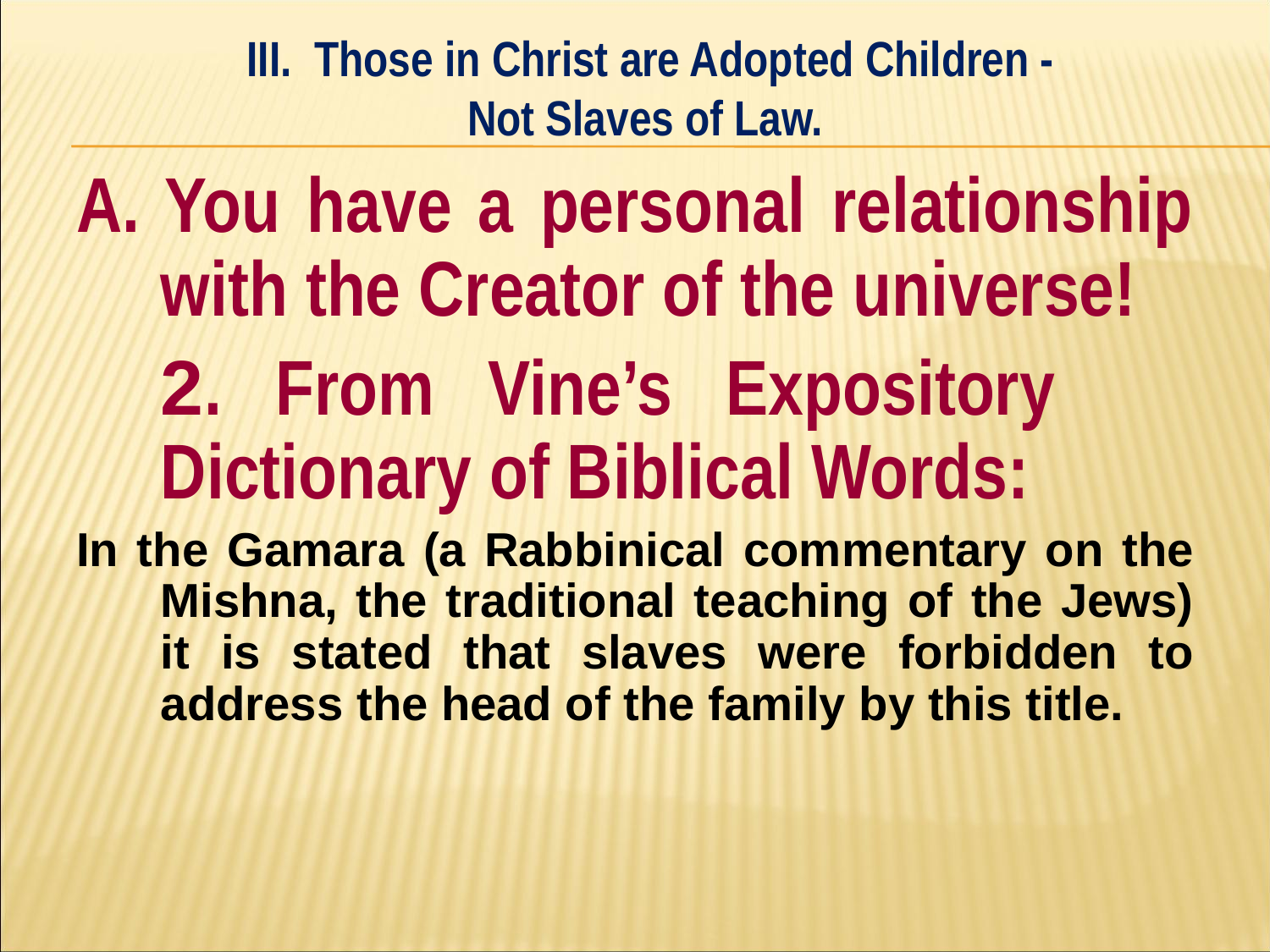

III.  Those in Christ are Adopted Children -
Not Slaves of Law.
#
A. You have a personal relationship with the Creator of the universe!
	2. From Vine’s Expository 	Dictionary of Biblical Words:
In the Gamara (a Rabbinical commentary on the Mishna, the traditional teaching of the Jews) it is stated that slaves were forbidden to address the head of the family by this title.